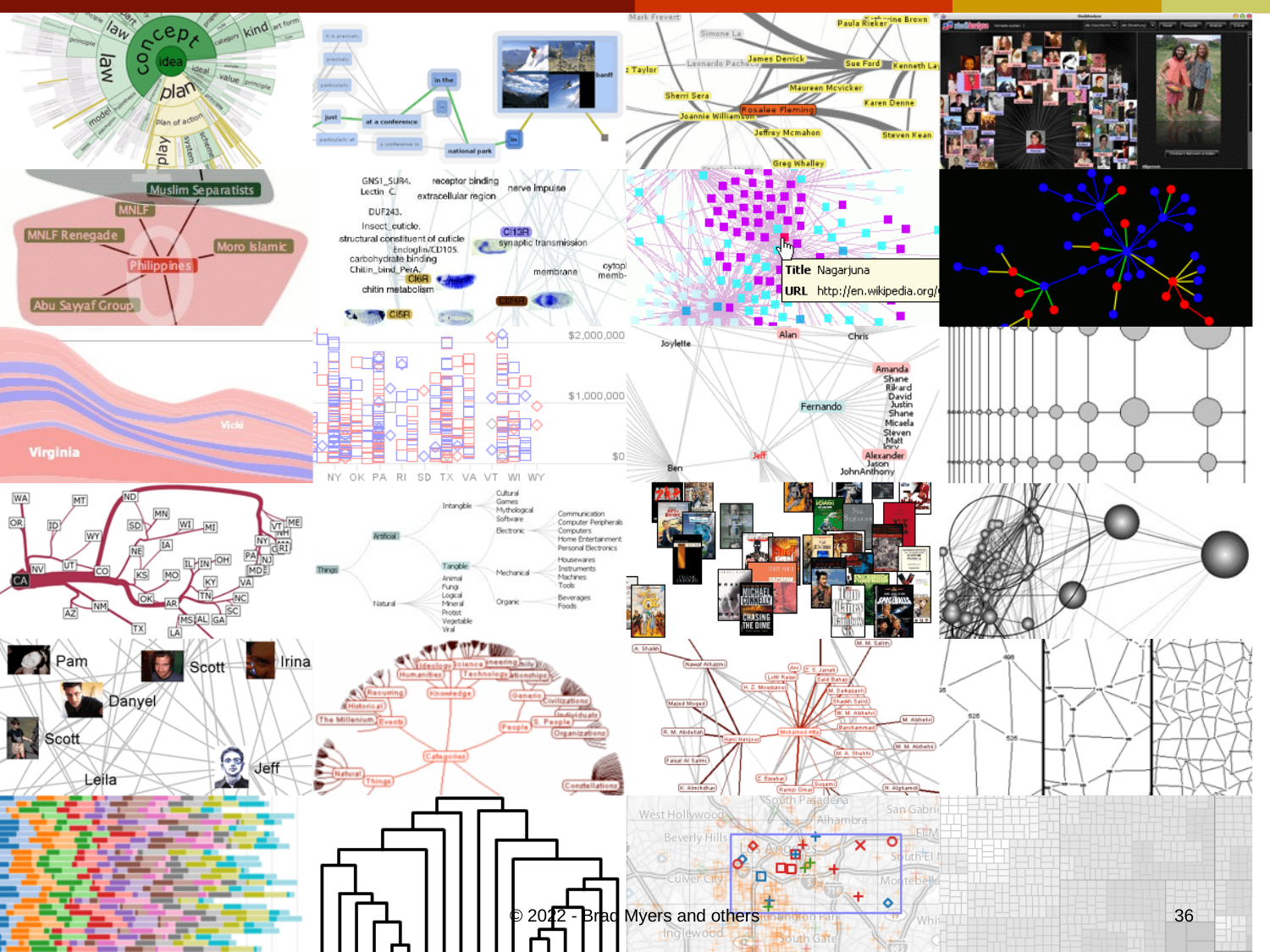

# Panopoly of visualizations
© 2022 - Brad Myers and others
36